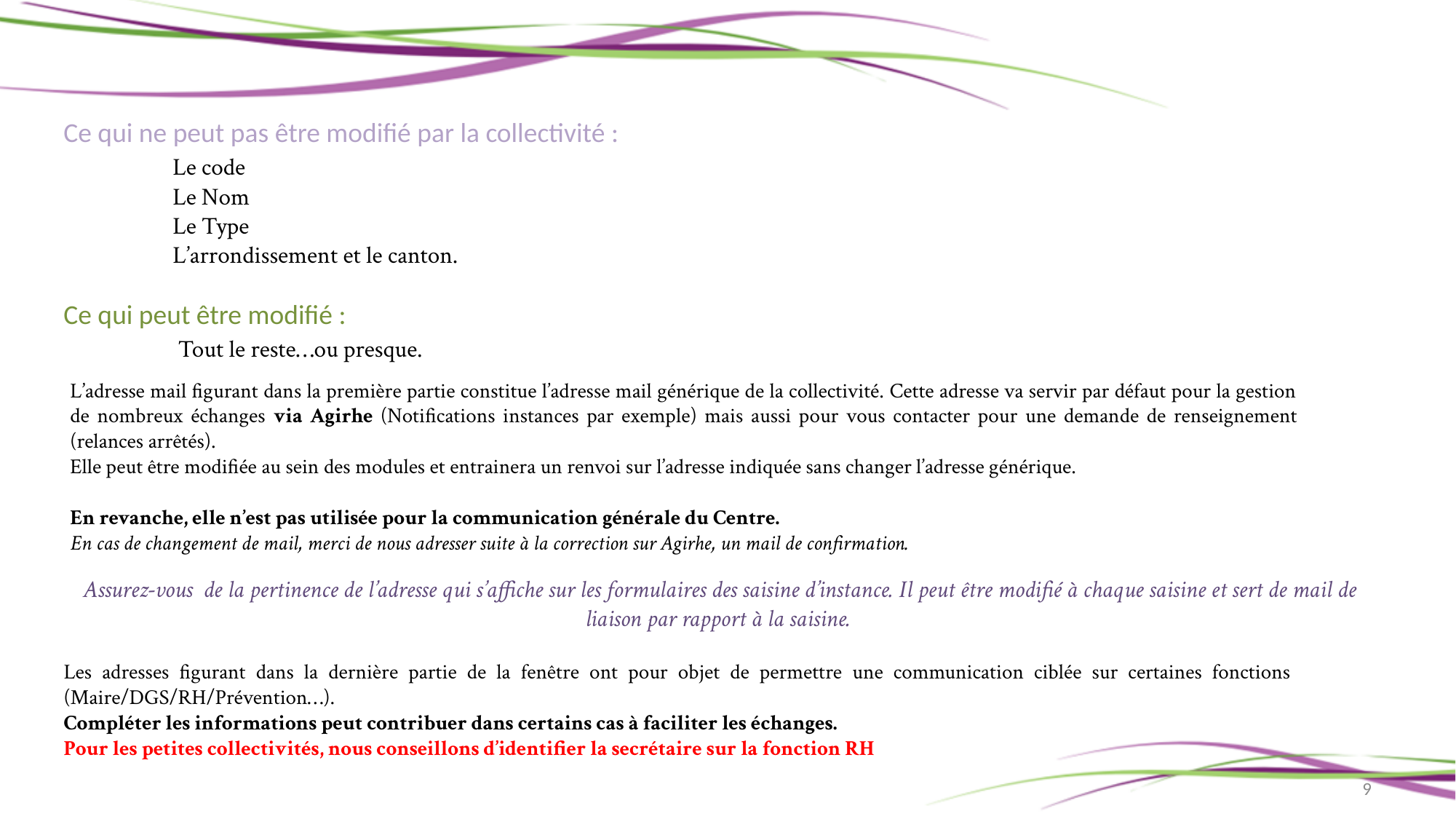

Ce qui ne peut pas être modifié par la collectivité :
	Le code
	Le Nom
	Le Type
	L’arrondissement et le canton.

Ce qui peut être modifié :
	 Tout le reste…ou presque.
L’adresse mail figurant dans la première partie constitue l’adresse mail générique de la collectivité. Cette adresse va servir par défaut pour la gestion de nombreux échanges via Agirhe (Notifications instances par exemple) mais aussi pour vous contacter pour une demande de renseignement (relances arrêtés).
Elle peut être modifiée au sein des modules et entrainera un renvoi sur l’adresse indiquée sans changer l’adresse générique.

En revanche, elle n’est pas utilisée pour la communication générale du Centre.
En cas de changement de mail, merci de nous adresser suite à la correction sur Agirhe, un mail de confirmation.
Assurez-vous  de la pertinence de l’adresse qui s’affiche sur les formulaires des saisine d’instance. Il peut être modifié à chaque saisine et sert de mail de liaison par rapport à la saisine.
Les adresses figurant dans la dernière partie de la fenêtre ont pour objet de permettre une communication ciblée sur certaines fonctions (Maire/DGS/RH/Prévention…).
Compléter les informations peut contribuer dans certains cas à faciliter les échanges.
Pour les petites collectivités, nous conseillons d’identifier la secrétaire sur la fonction RH
9